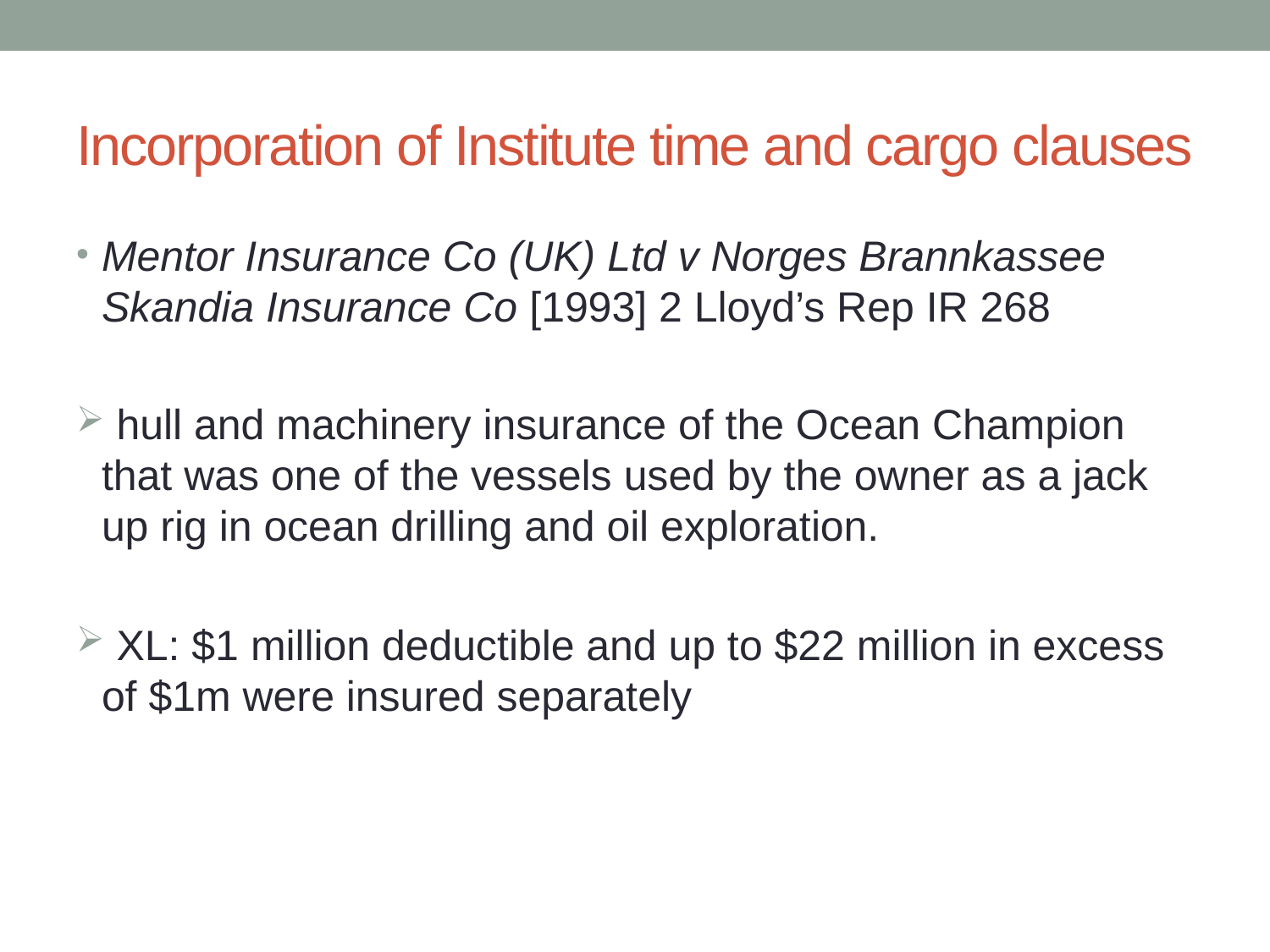

# Incorporation of Institute time and cargo clauses
Mentor Insurance Co (UK) Ltd v Norges Brannkassee Skandia Insurance Co [1993] 2 Lloyd’s Rep IR 268

 hull and machinery insurance of the Ocean Champion that was one of the vessels used by the owner as a jack up rig in ocean drilling and oil exploration.

 XL: $1 million deductible and up to $22 million in excess of $1m were insured separately